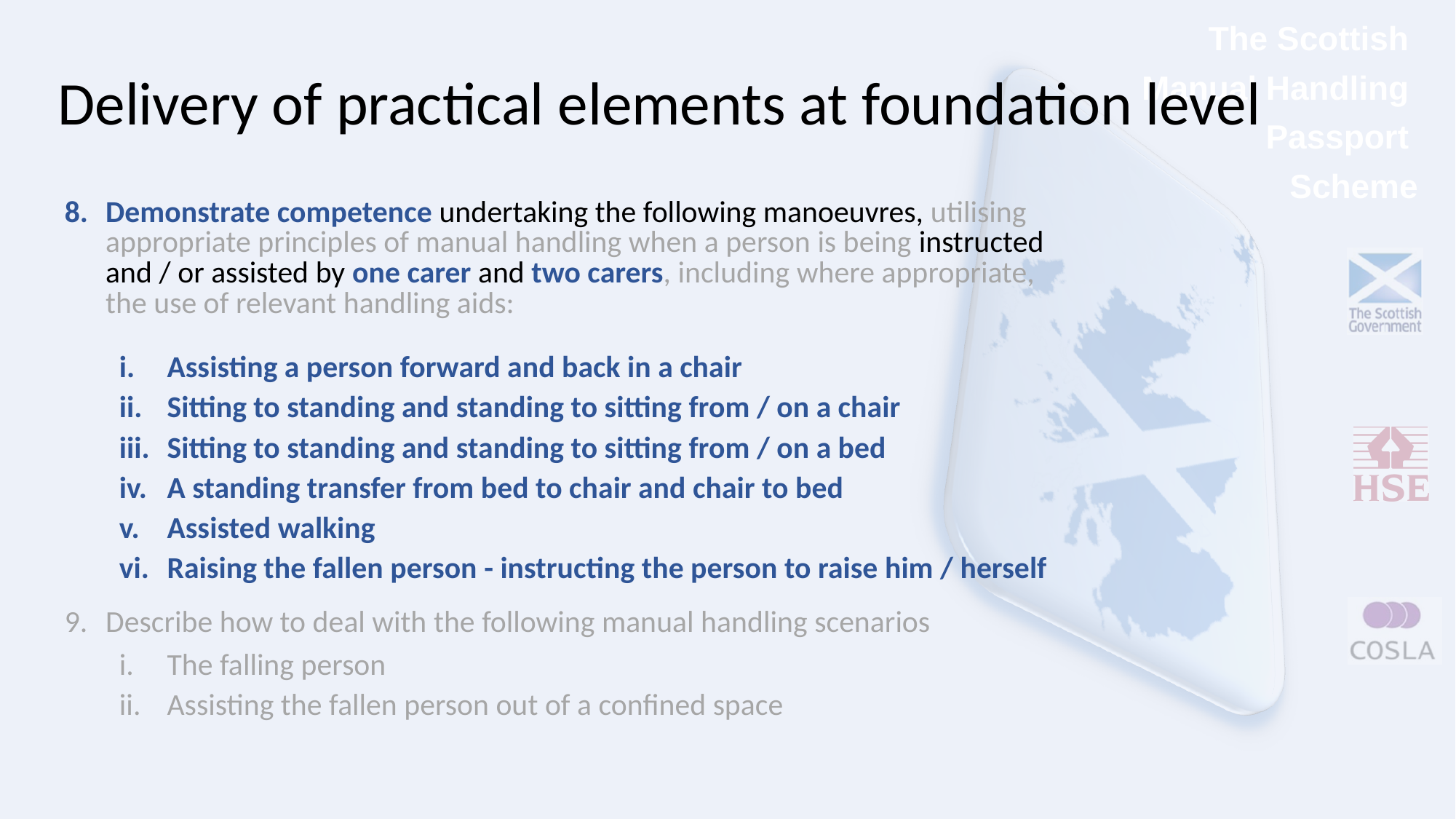

# Delivery of practical elements at foundation level
| Demonstrate competence undertaking the following manoeuvres, utilising appropriate principles of manual handling when a person is being instructed and / or assisted by one carer and two carers, including where appropriate, the use of relevant handling aids: |
| --- |
| Assisting a person forward and back in a chair |
| Sitting to standing and standing to sitting from / on a chair |
| Sitting to standing and standing to sitting from / on a bed |
| A standing transfer from bed to chair and chair to bed |
| Assisted walking |
| Raising the fallen person - instructing the person to raise him / herself |
| Describe how to deal with the following manual handling scenarios |
| The falling person |
| Assisting the fallen person out of a confined space |